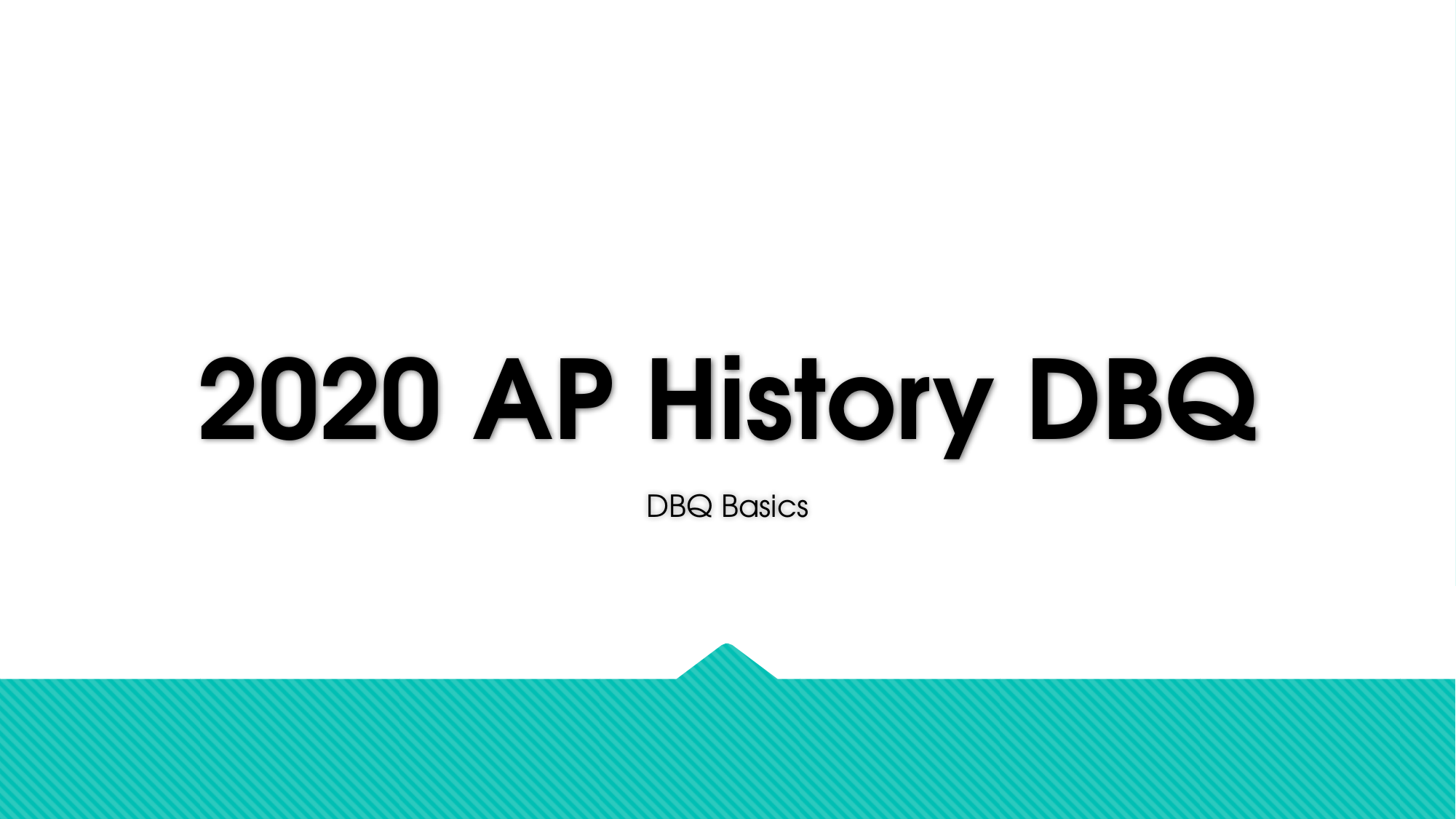

# 2020 AP History DBQ
DBQ Basics